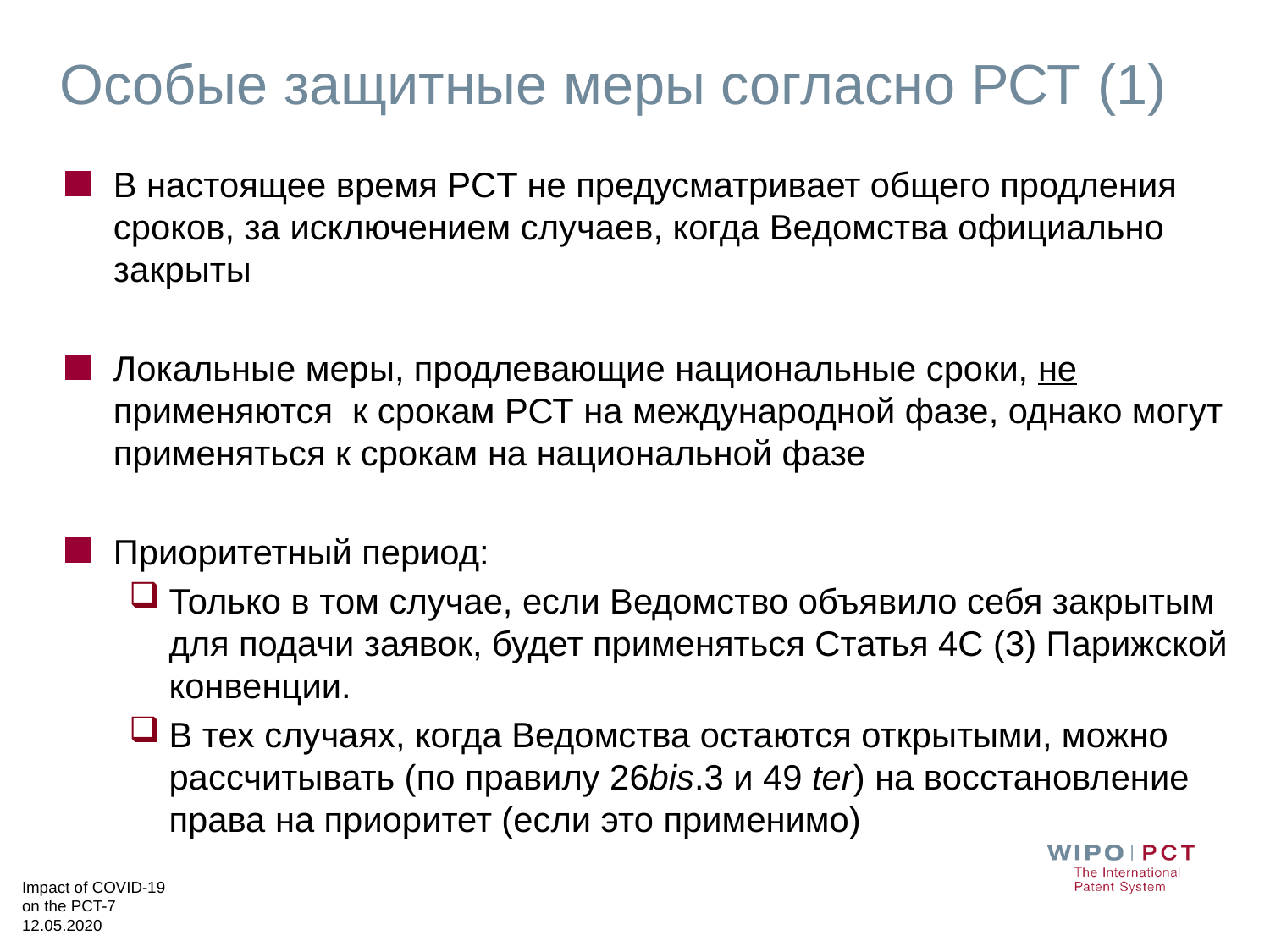

# Особые защитные меры согласно РСТ (1)
В настоящее время PCT не предусматривает общего продления сроков, за исключением случаев, когда Ведомства официально закрыты

Локальные меры, продлевающие национальные сроки, не  применяются  к срокам РСТ на международной фазе, однако могут применяться к срокам на национальной фазе

Приоритетный период:
Только в том случае, если Ведомство объявило себя закрытым для подачи заявок, будет применяться Статья 4C (3) Парижской конвенции.
В тех случаях, когда Ведомства остаются открытыми, можно рассчитывать (по правилу 26bis.3 и 49 ter) на восстановление права на приоритет (если это применимо)